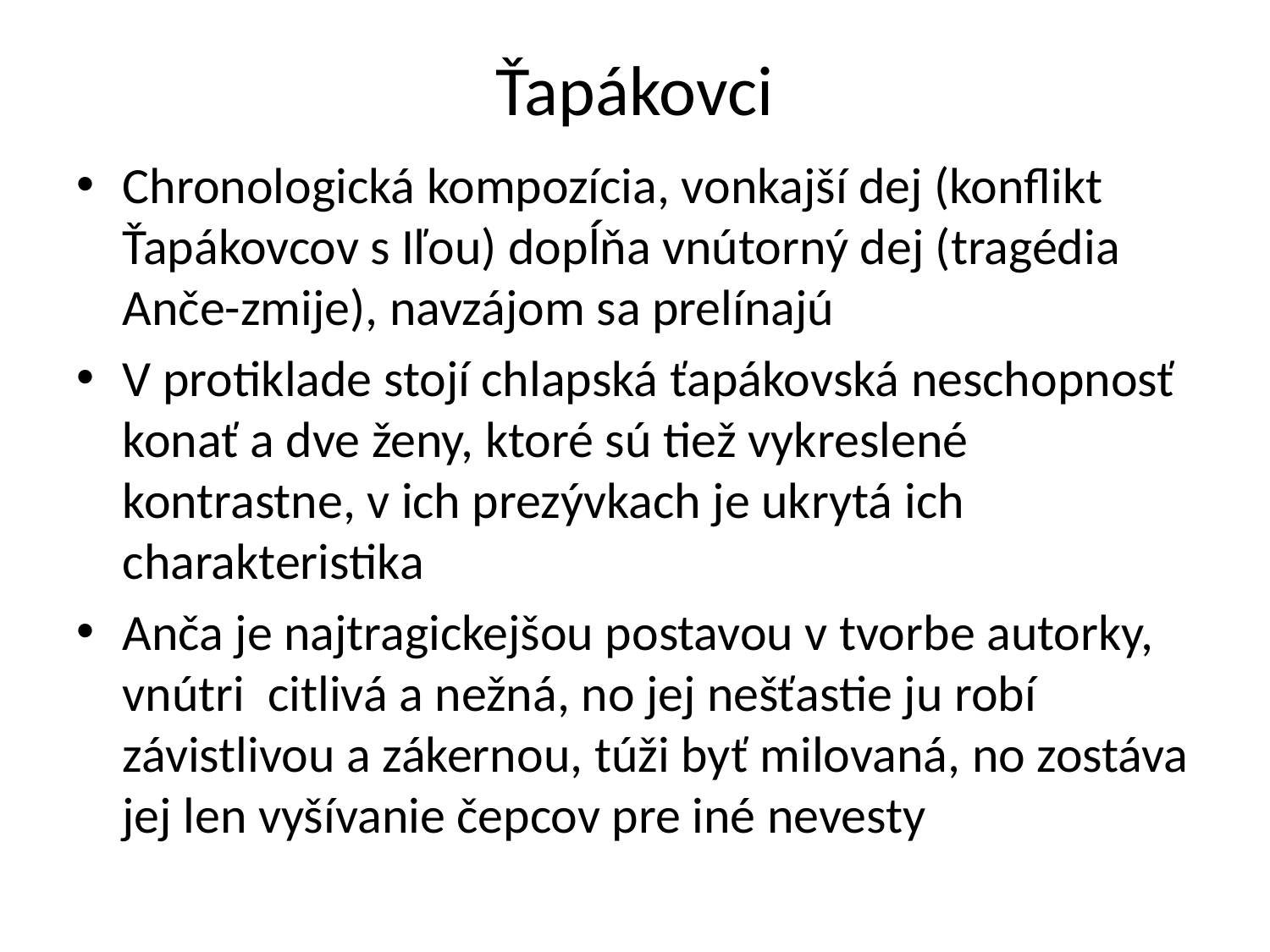

# Ťapákovci
Chronologická kompozícia, vonkajší dej (konflikt Ťapákovcov s Iľou) dopĺňa vnútorný dej (tragédia Anče-zmije), navzájom sa prelínajú
V protiklade stojí chlapská ťapákovská neschopnosť konať a dve ženy, ktoré sú tiež vykreslené kontrastne, v ich prezývkach je ukrytá ich charakteristika
Anča je najtragickejšou postavou v tvorbe autorky, vnútri  citlivá a nežná, no jej nešťastie ju robí závistlivou a zákernou, túži byť milovaná, no zostáva jej len vyšívanie čepcov pre iné nevesty